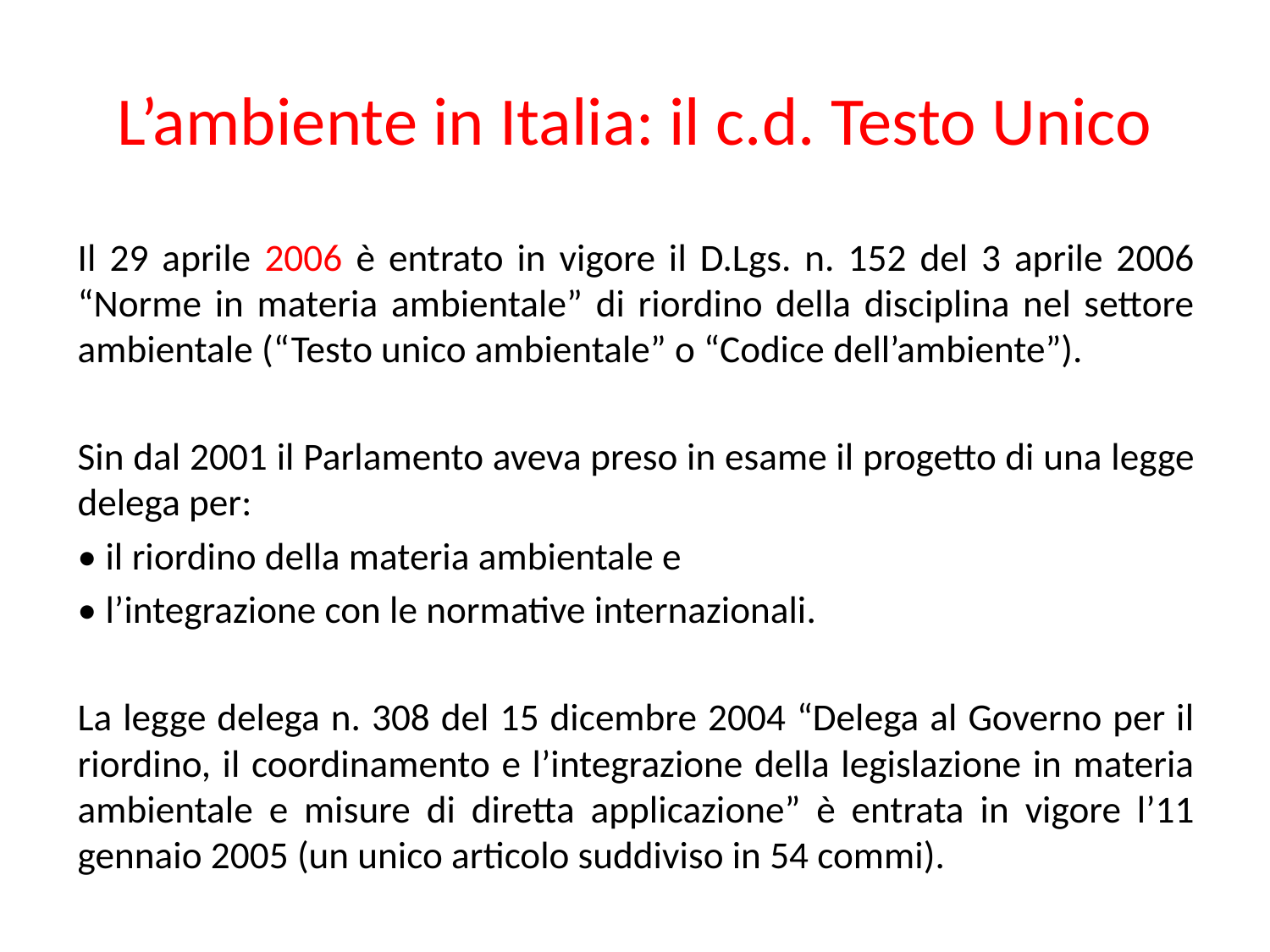

# L’ambiente in Italia: il c.d. Testo Unico
Il 29 aprile 2006 è entrato in vigore il D.Lgs. n. 152 del 3 aprile 2006 “Norme in materia ambientale” di riordino della disciplina nel settore ambientale (“Testo unico ambientale” o “Codice dell’ambiente”).

Sin dal 2001 il Parlamento aveva preso in esame il progetto di una legge delega per:
• il riordino della materia ambientale e
• l’integrazione con le normative internazionali.

La legge delega n. 308 del 15 dicembre 2004 “Delega al Governo per il riordino, il coordinamento e l’integrazione della legislazione in materia ambientale e misure di diretta applicazione” è entrata in vigore l’11 gennaio 2005 (un unico articolo suddiviso in 54 commi).